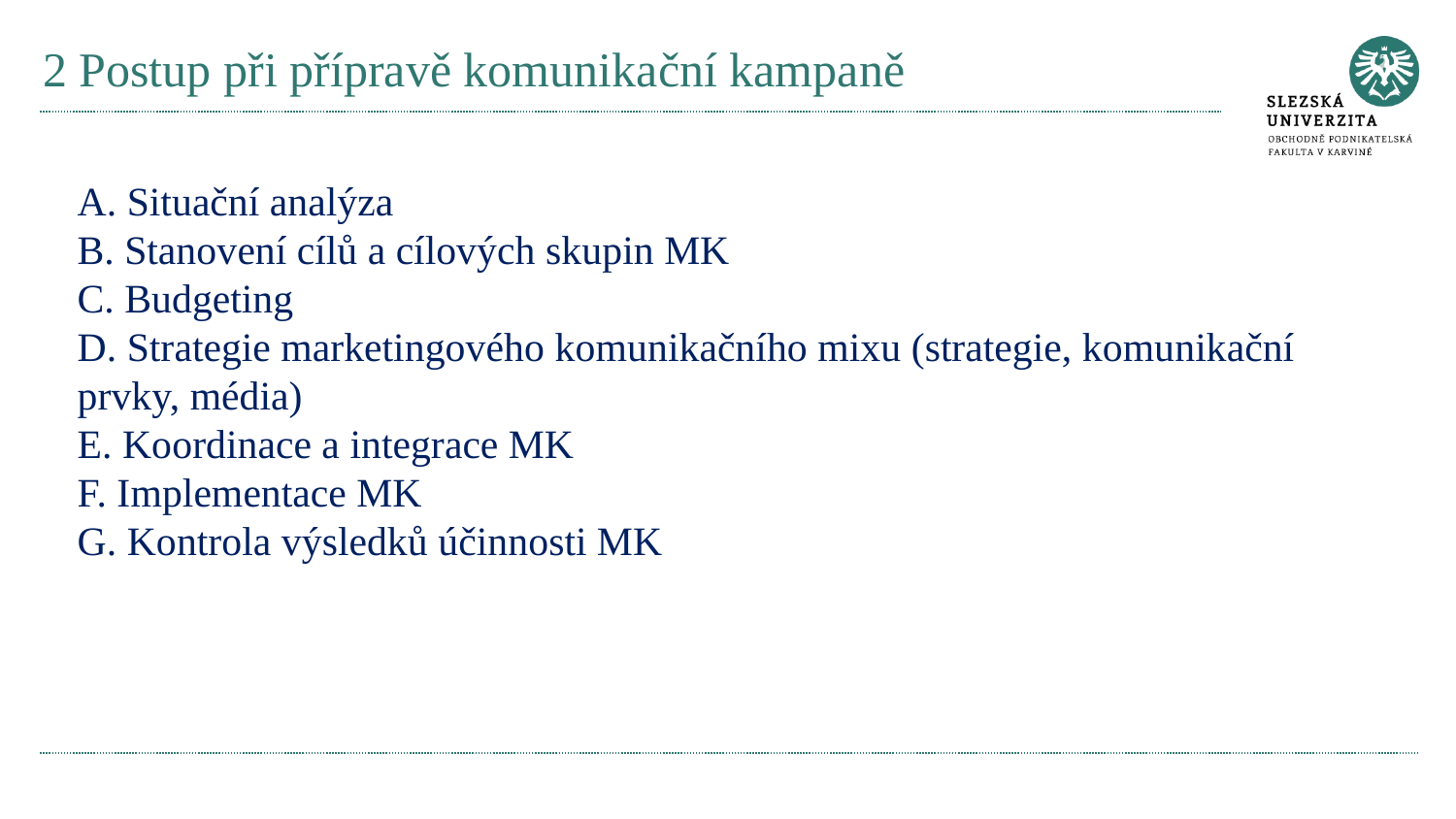

# 2 Postup při přípravě komunikační kampaně
A. Situační analýza
B. Stanovení cílů a cílových skupin MK
C. Budgeting
D. Strategie marketingového komunikačního mixu (strategie, komunikační prvky, média)
E. Koordinace a integrace MK
F. Implementace MK
G. Kontrola výsledků účinnosti MK